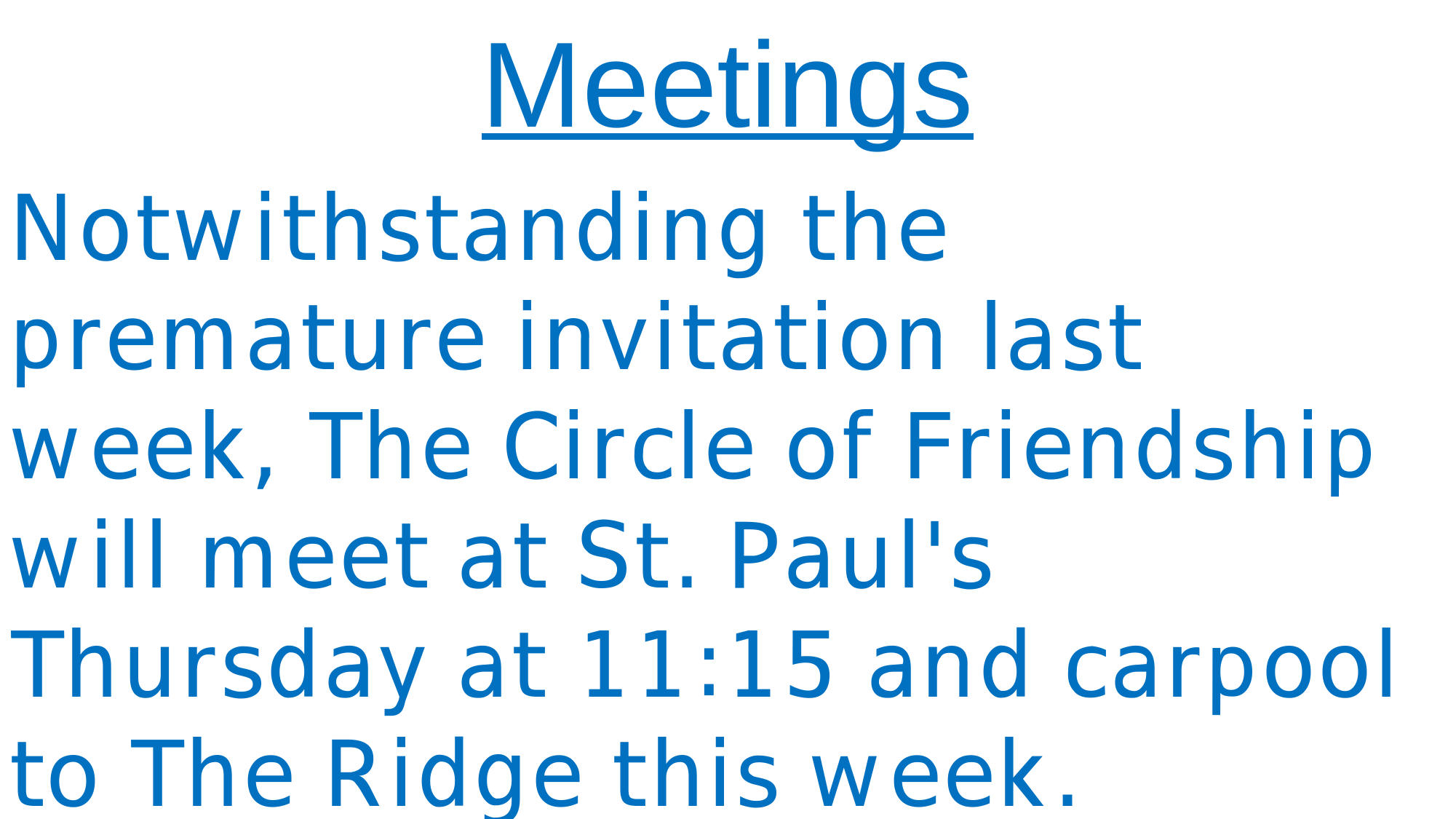

Meetings
Notwithstanding the premature invitation last week, The Circle of Friendship will meet at St. Paul's Thursday at 11:15 and carpool to The Ridge this week.